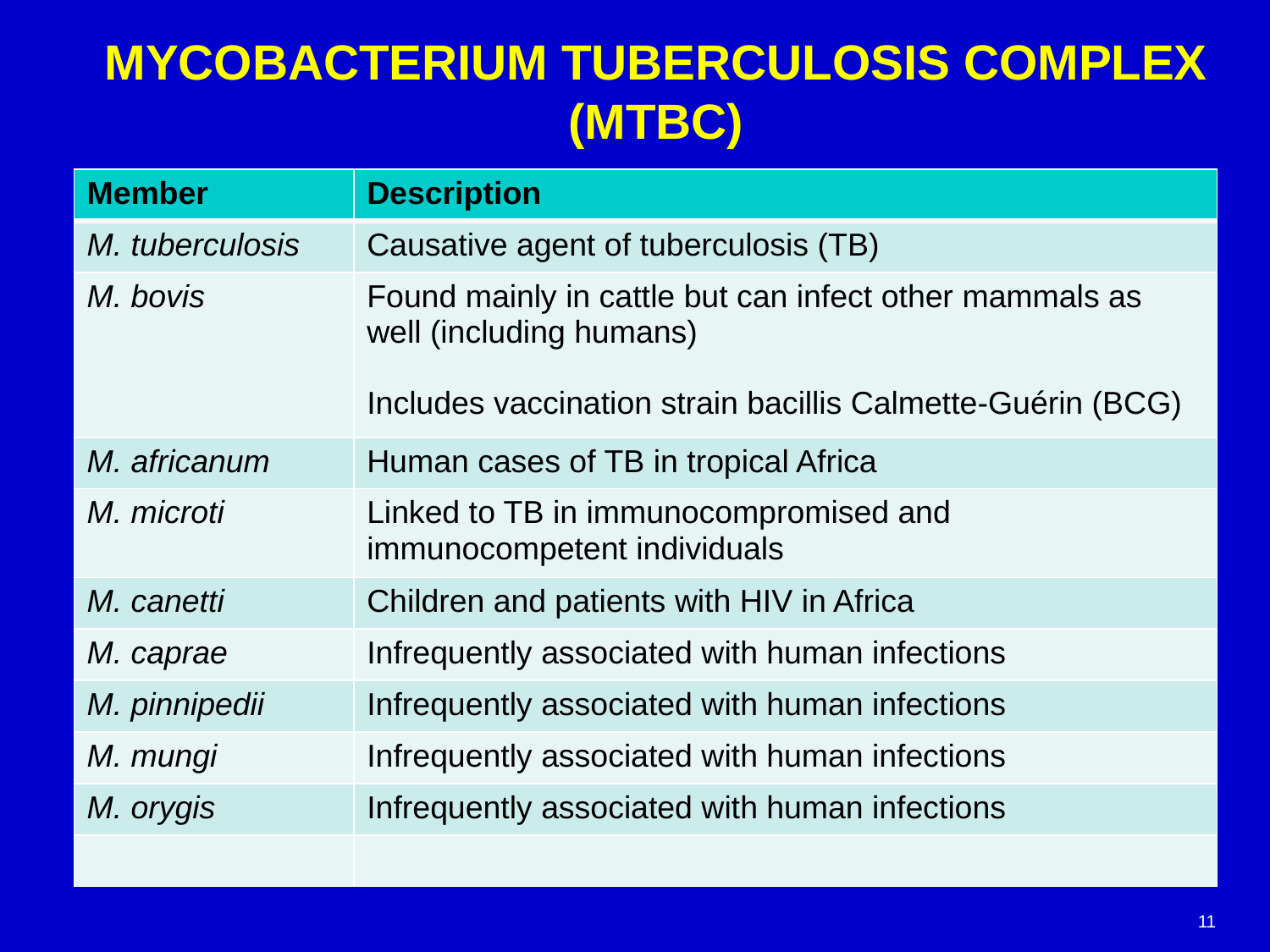

# MYCOBACTERIUM TUBERCULOSIS COMPLEX (MTBC)
| Member | Description |
| --- | --- |
| M. tuberculosis | Causative agent of tuberculosis (TB) |
| M. bovis | Found mainly in cattle but can infect other mammals as well (including humans) Includes vaccination strain bacillis Calmette-Guérin (BCG) |
| M. africanum | Human cases of TB in tropical Africa |
| M. microti | Linked to TB in immunocompromised and immunocompetent individuals |
| M. canetti | Children and patients with HIV in Africa |
| M. caprae | Infrequently associated with human infections |
| M. pinnipedii | Infrequently associated with human infections |
| M. mungi | Infrequently associated with human infections |
| M. orygis | Infrequently associated with human infections |
|  |  |